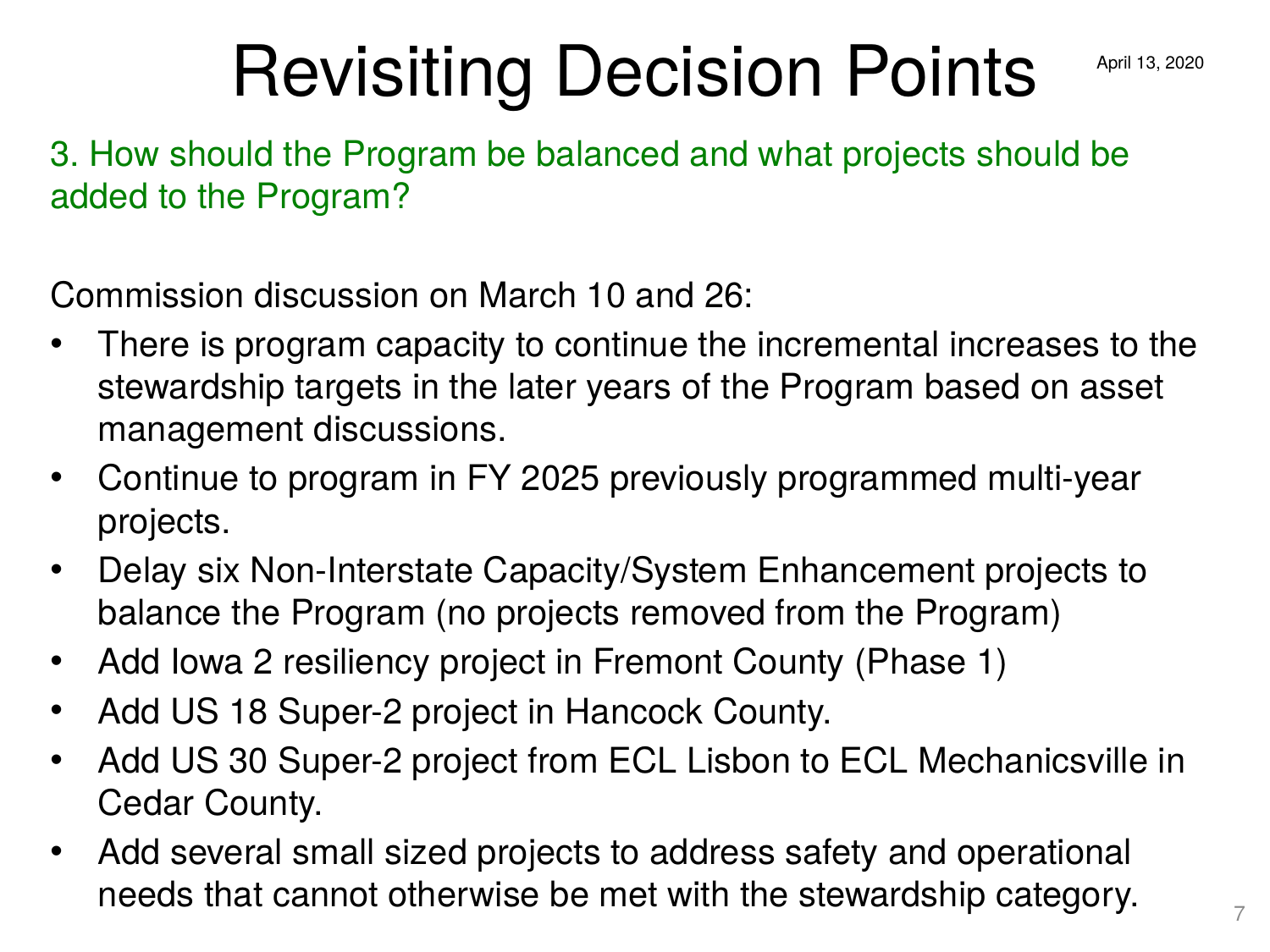

# Revisiting Decision Points
April 13, 2020
3. How should the Program be balanced and what projects should be added to the Program?

Commission discussion on March 10 and 26:
There is program capacity to continue the incremental increases to the  stewardship targets in the later years of the Program based on asset management discussions.
Continue to program in FY 2025 previously programmed multi-year projects.
Delay six Non-Interstate Capacity/System Enhancement projects to balance the Program (no projects removed from the Program)
Add Iowa 2 resiliency project in Fremont County (Phase 1)
Add US 18 Super-2 project in Hancock County.
Add US 30 Super-2 project from ECL Lisbon to ECL Mechanicsville in Cedar County.
Add several small sized projects to address safety and operational needs that cannot otherwise be met with the stewardship category.

7